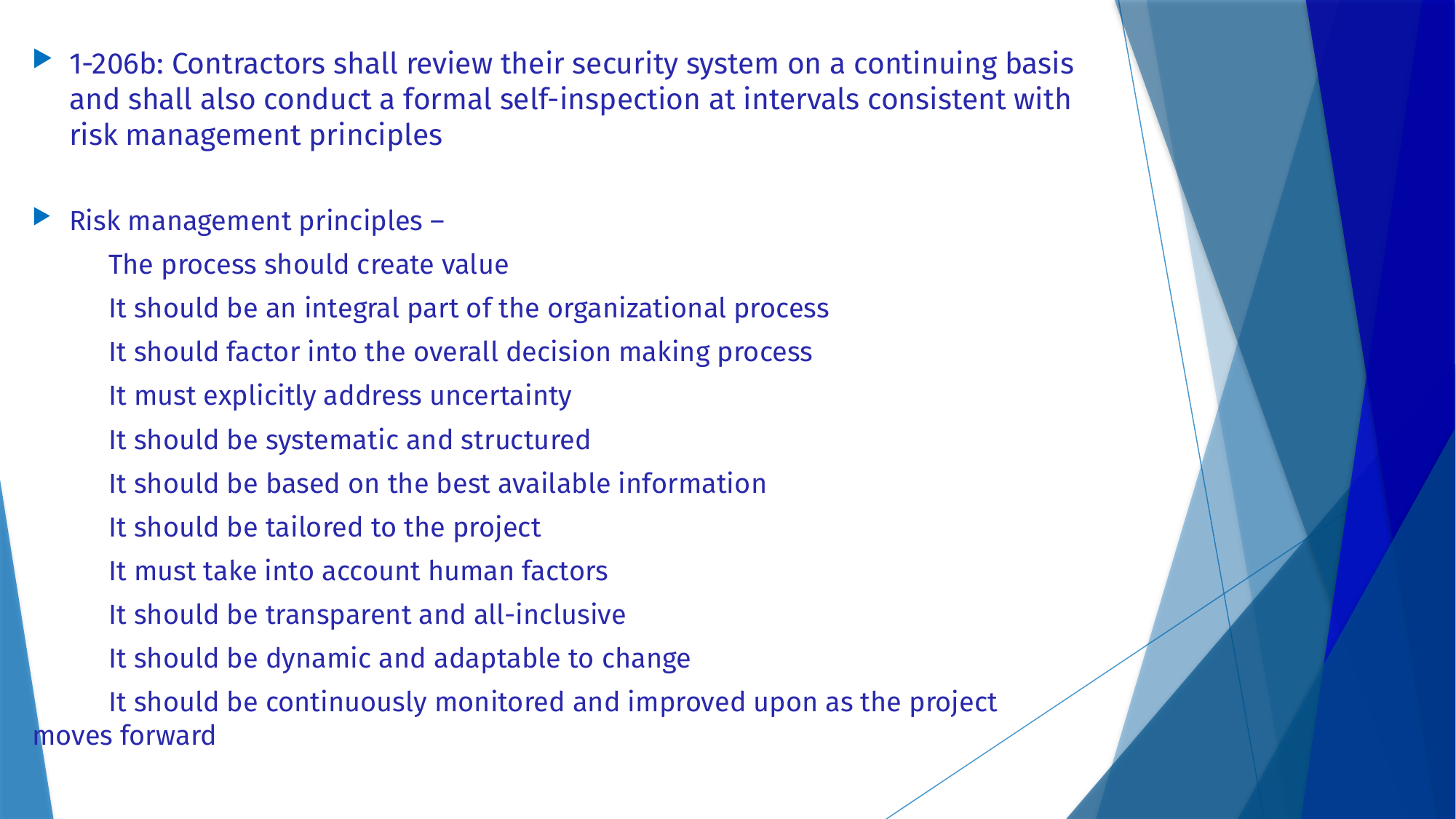

1-206b: Contractors shall review their security system on a continuing basis and shall also conduct a formal self-inspection at intervals consistent with risk management principles

Risk management principles –
	The process should create value
	It should be an integral part of the organizational process
	It should factor into the overall decision making process
	It must explicitly address uncertainty
	It should be systematic and structured
	It should be based on the best available information
	It should be tailored to the project
	It must take into account human factors
	It should be transparent and all-inclusive
	It should be dynamic and adaptable to change
	It should be continuously monitored and improved upon as the project 	moves forward